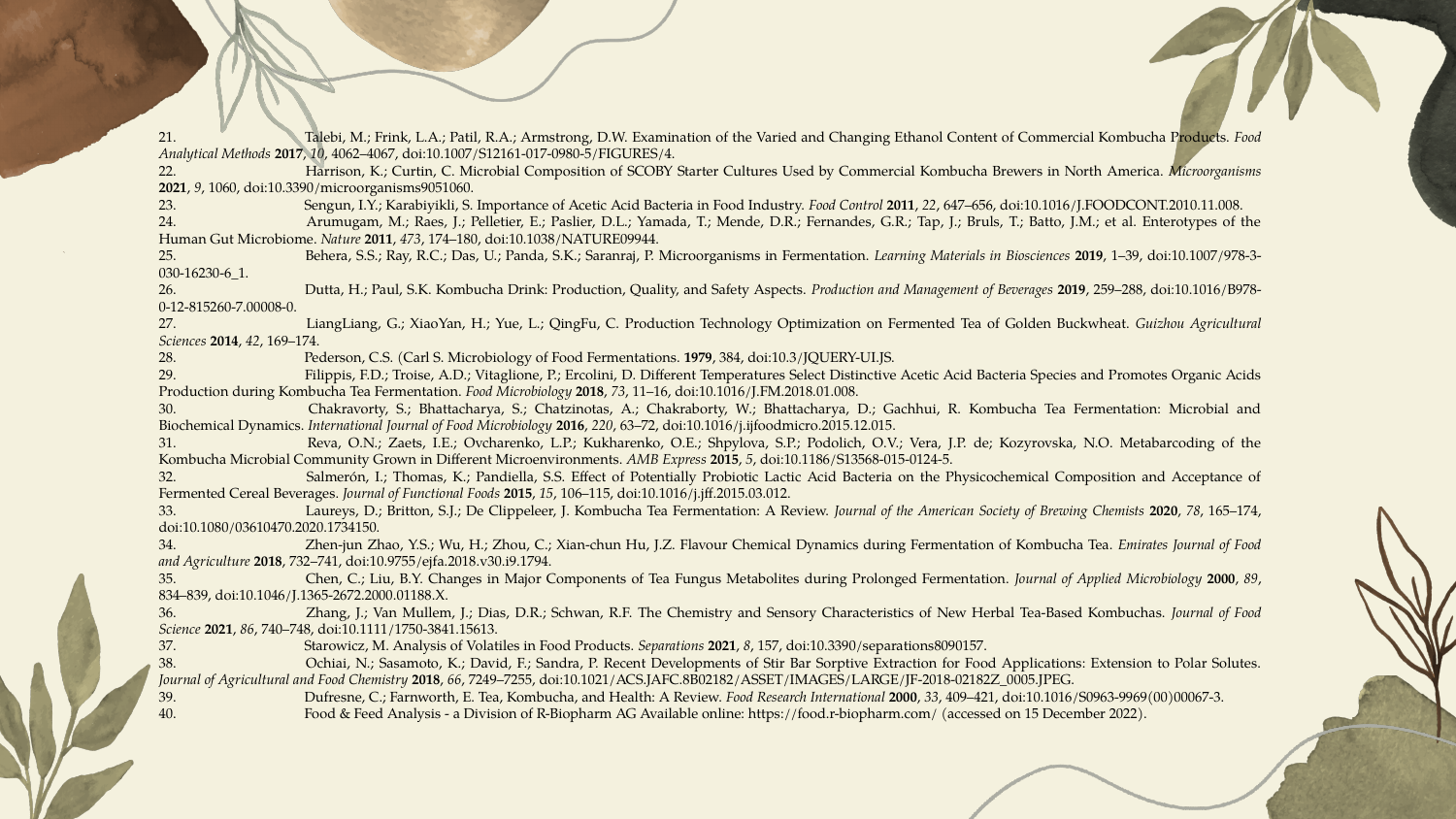

21. 	Talebi, M.; Frink, L.A.; Patil, R.A.; Armstrong, D.W. Examination of the Varied and Changing Ethanol Content of Commercial Kombucha Products. Food Analytical Methods 2017, 10, 4062–4067, doi:10.1007/S12161-017-0980-5/FIGURES/4.
22. 	Harrison, K.; Curtin, C. Microbial Composition of SCOBY Starter Cultures Used by Commercial Kombucha Brewers in North America. Microorganisms 2021, 9, 1060, doi:10.3390/microorganisms9051060.
23. 	Sengun, I.Y.; Karabiyikli, S. Importance of Acetic Acid Bacteria in Food Industry. Food Control 2011, 22, 647–656, doi:10.1016/J.FOODCONT.2010.11.008.
24. 	Arumugam, M.; Raes, J.; Pelletier, E.; Paslier, D.L.; Yamada, T.; Mende, D.R.; Fernandes, G.R.; Tap, J.; Bruls, T.; Batto, J.M.; et al. Enterotypes of the Human Gut Microbiome. Nature 2011, 473, 174–180, doi:10.1038/NATURE09944.
25. 	Behera, S.S.; Ray, R.C.; Das, U.; Panda, S.K.; Saranraj, P. Microorganisms in Fermentation. Learning Materials in Biosciences 2019, 1–39, doi:10.1007/978-3-030-16230-6_1.
26. 	Dutta, H.; Paul, S.K. Kombucha Drink: Production, Quality, and Safety Aspects. Production and Management of Beverages 2019, 259–288, doi:10.1016/B978-0-12-815260-7.00008-0.
27. 	LiangLiang, G.; XiaoYan, H.; Yue, L.; QingFu, C. Production Technology Optimization on Fermented Tea of Golden Buckwheat. Guizhou Agricultural Sciences 2014, 42, 169–174.
28. 	Pederson, C.S. (Carl S. Microbiology of Food Fermentations. 1979, 384, doi:10.3/JQUERY-UI.JS.
29. 	Filippis, F.D.; Troise, A.D.; Vitaglione, P.; Ercolini, D. Different Temperatures Select Distinctive Acetic Acid Bacteria Species and Promotes Organic Acids Production during Kombucha Tea Fermentation. Food Microbiology 2018, 73, 11–16, doi:10.1016/J.FM.2018.01.008.
30. 	Chakravorty, S.; Bhattacharya, S.; Chatzinotas, A.; Chakraborty, W.; Bhattacharya, D.; Gachhui, R. Kombucha Tea Fermentation: Microbial and Biochemical Dynamics. International Journal of Food Microbiology 2016, 220, 63–72, doi:10.1016/j.ijfoodmicro.2015.12.015.
31. 	Reva, O.N.; Zaets, I.E.; Ovcharenko, L.P.; Kukharenko, O.E.; Shpylova, S.P.; Podolich, O.V.; Vera, J.P. de; Kozyrovska, N.O. Metabarcoding of the Kombucha Microbial Community Grown in Different Microenvironments. AMB Express 2015, 5, doi:10.1186/S13568-015-0124-5.
32. 	Salmerón, I.; Thomas, K.; Pandiella, S.S. Effect of Potentially Probiotic Lactic Acid Bacteria on the Physicochemical Composition and Acceptance of Fermented Cereal Beverages. Journal of Functional Foods 2015, 15, 106–115, doi:10.1016/j.jff.2015.03.012.
33. 	Laureys, D.; Britton, S.J.; De Clippeleer, J. Kombucha Tea Fermentation: A Review. Journal of the American Society of Brewing Chemists 2020, 78, 165–174, doi:10.1080/03610470.2020.1734150.
34. 	Zhen-jun Zhao, Y.S.; Wu, H.; Zhou, C.; Xian-chun Hu, J.Z. Flavour Chemical Dynamics during Fermentation of Kombucha Tea. Emirates Journal of Food and Agriculture 2018, 732–741, doi:10.9755/ejfa.2018.v30.i9.1794.
35. 	Chen, C.; Liu, B.Y. Changes in Major Components of Tea Fungus Metabolites during Prolonged Fermentation. Journal of Applied Microbiology 2000, 89, 834–839, doi:10.1046/J.1365-2672.2000.01188.X.
36. 	Zhang, J.; Van Mullem, J.; Dias, D.R.; Schwan, R.F. The Chemistry and Sensory Characteristics of New Herbal Tea-Based Kombuchas. Journal of Food Science 2021, 86, 740–748, doi:10.1111/1750-3841.15613.
37. 	Starowicz, M. Analysis of Volatiles in Food Products. Separations 2021, 8, 157, doi:10.3390/separations8090157.
38. 	Ochiai, N.; Sasamoto, K.; David, F.; Sandra, P. Recent Developments of Stir Bar Sorptive Extraction for Food Applications: Extension to Polar Solutes. Journal of Agricultural and Food Chemistry 2018, 66, 7249–7255, doi:10.1021/ACS.JAFC.8B02182/ASSET/IMAGES/LARGE/JF-2018-02182Z_0005.JPEG.
39. 	Dufresne, C.; Farnworth, E. Tea, Kombucha, and Health: A Review. Food Research International 2000, 33, 409–421, doi:10.1016/S0963-9969(00)00067-3.
40. 	Food & Feed Analysis - a Division of R-Biopharm AG Available online: https://food.r-biopharm.com/ (accessed on 15 December 2022).